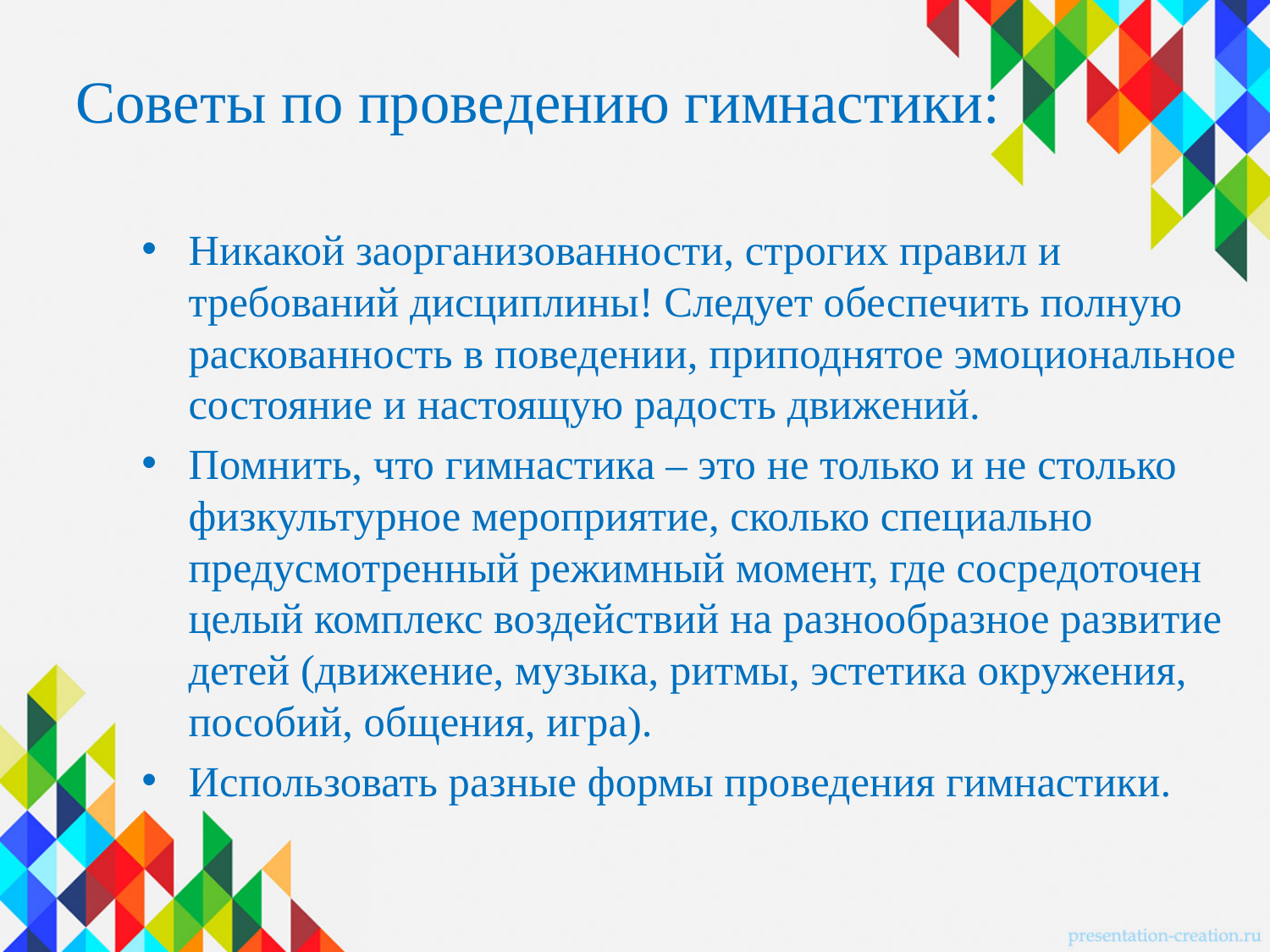

# Советы по проведению гимнастики:
Никакой заорганизованности, строгих правил и требований дисциплины! Следует обеспечить полную раскованность в поведении, приподнятое эмоциональное состояние и настоящую радость движений.
Помнить, что гимнастика – это не только и не столько физкультурное мероприятие, сколько специально предусмотренный режимный момент, где сосредоточен целый комплекс воздействий на разнообразное развитие детей (движение, музыка, ритмы, эстетика окружения, пособий, общения, игра).
Использовать разные формы проведения гимнастики.